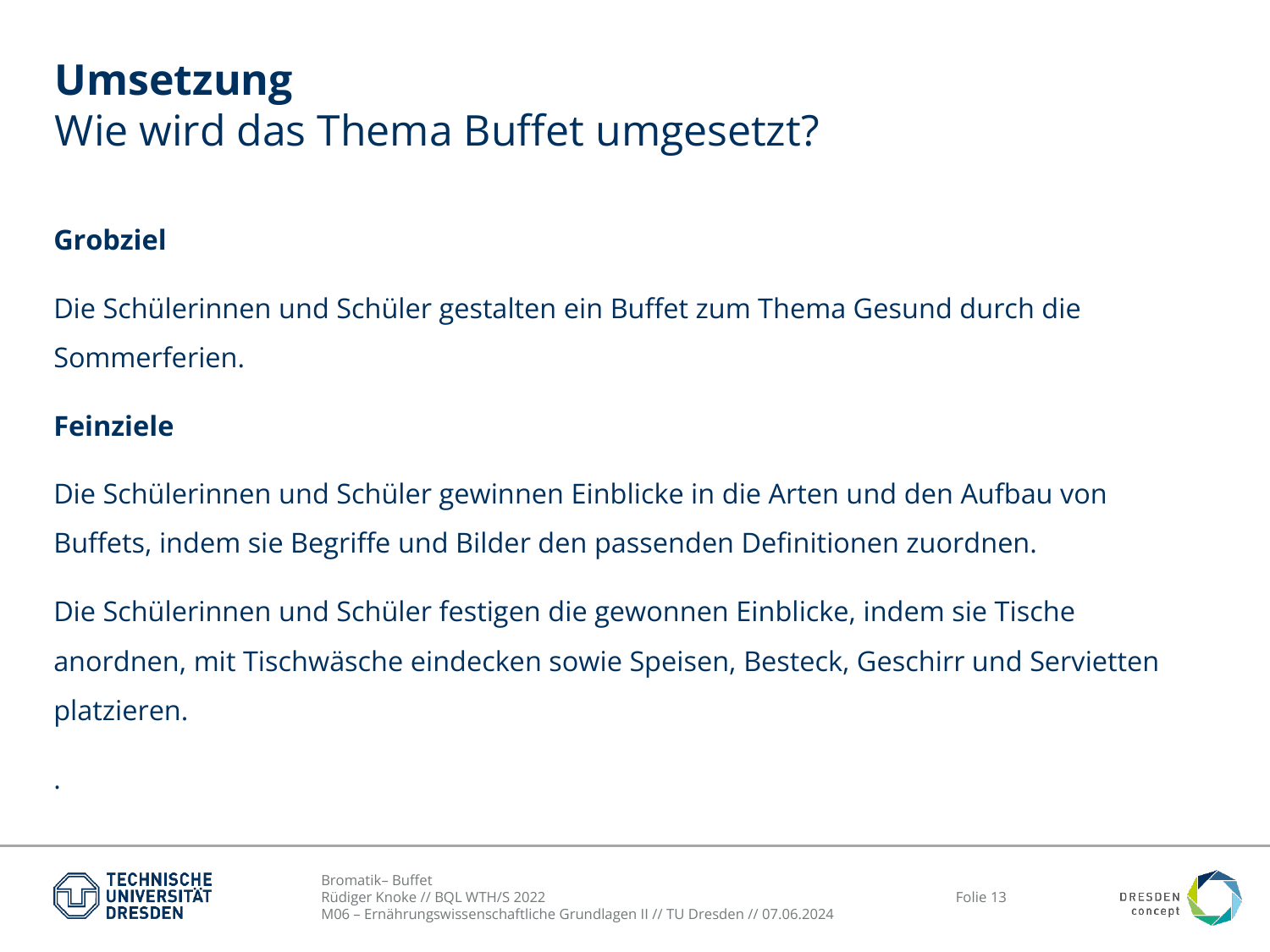

# Umsetzung Wie wird das Thema Buffet umgesetzt?
Grobziel
Die Schülerinnen und Schüler gestalten ein Buffet zum Thema Gesund durch die Sommerferien.
Feinziele
Die Schülerinnen und Schüler gewinnen Einblicke in die Arten und den Aufbau von Buffets, indem sie Begriffe und Bilder den passenden Definitionen zuordnen.
Die Schülerinnen und Schüler festigen die gewonnen Einblicke, indem sie Tische anordnen, mit Tischwäsche eindecken sowie Speisen, Besteck, Geschirr und Servietten platzieren.
.